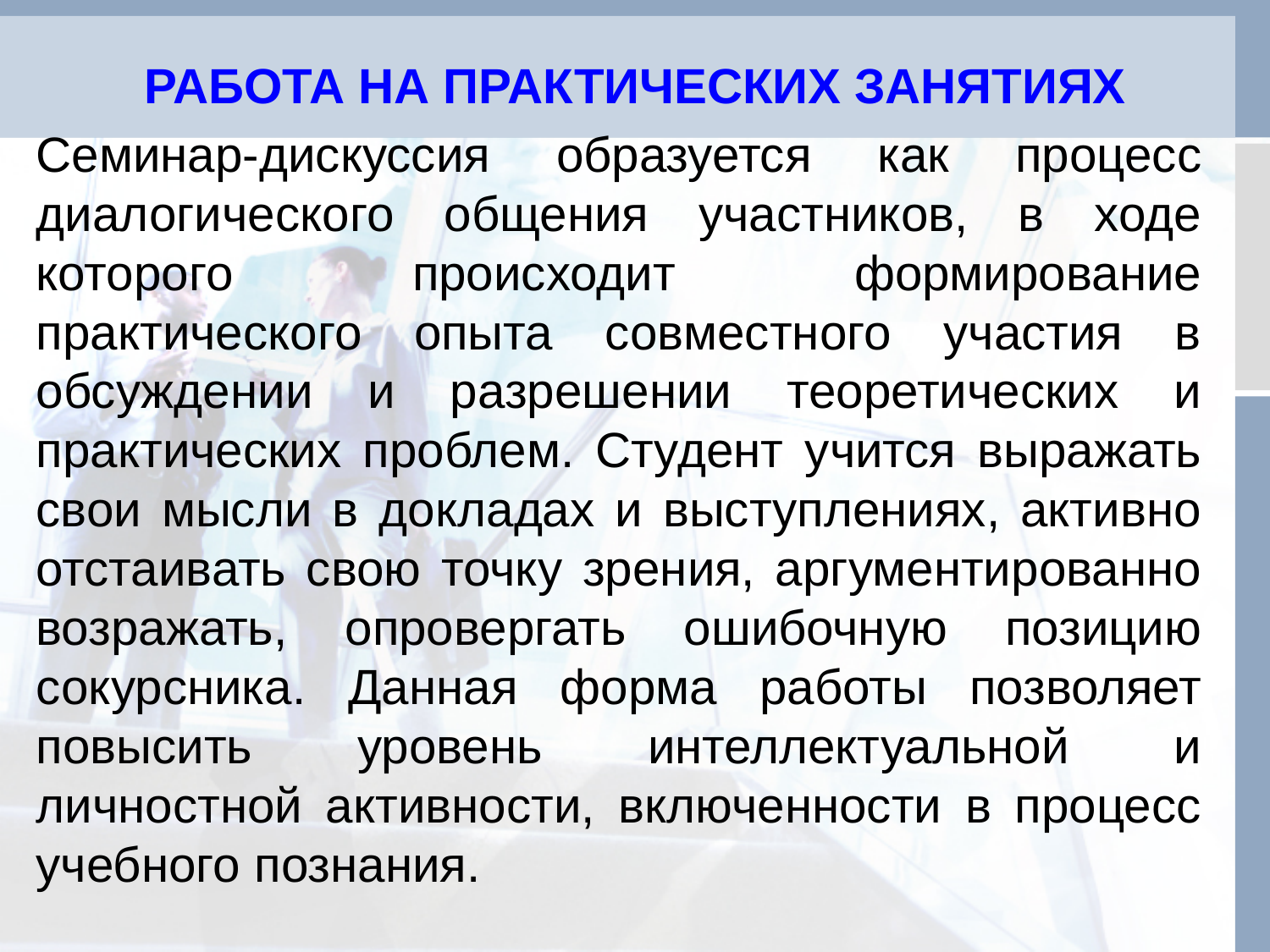

# РАБОТА НА ПРАКТИЧЕСКИХ ЗАНЯТИЯХ
Семинар-дискуссия образуется как процесс диалогического общения участников, в ходе которого происходит формирование практического опыта совместного участия в обсуждении и разрешении теоретических и практических проблем. Студент учится выражать свои мысли в докладах и выступлениях, активно отстаивать свою точку зрения, аргументированно возражать, опровергать ошибочную позицию сокурсника. Данная форма работы позволяет повысить уровень интеллектуальной и личностной активности, включенности в процесс учебного познания.